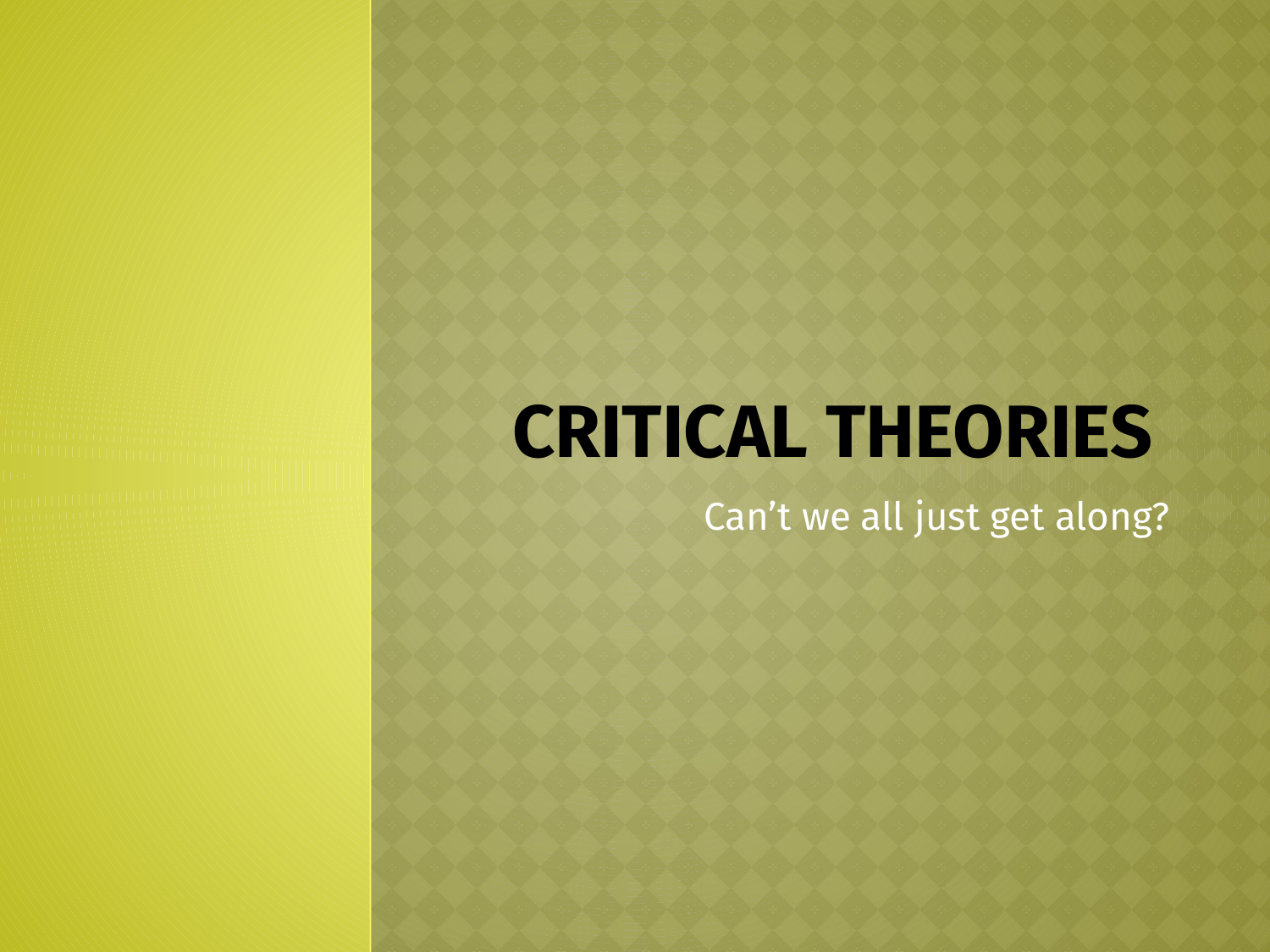

# Critical Theories
Can’t we all just get along?